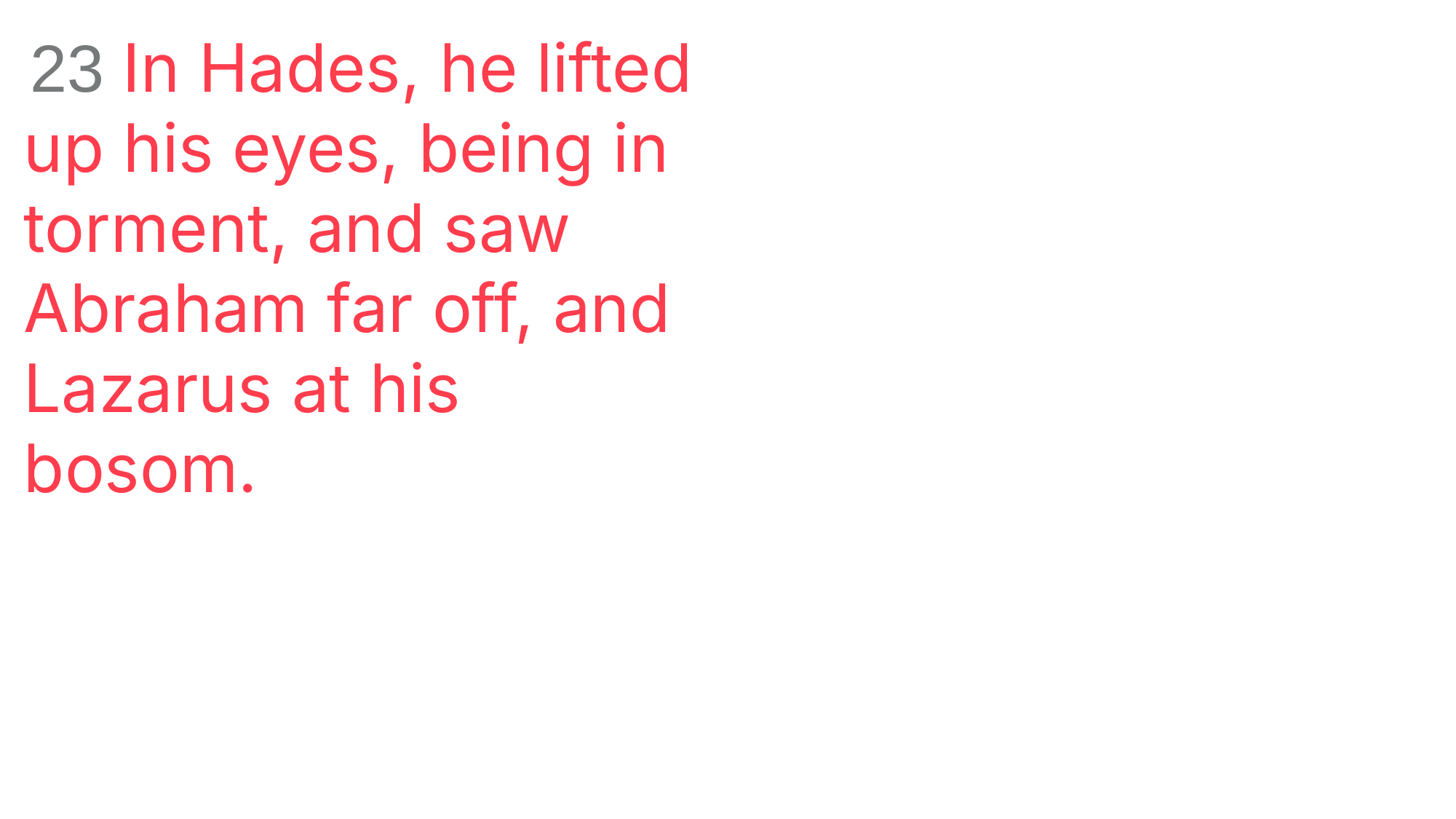

23 In Hades, he lifted up his eyes, being in torment, and saw Abraham far off, and Lazarus at his bosom.